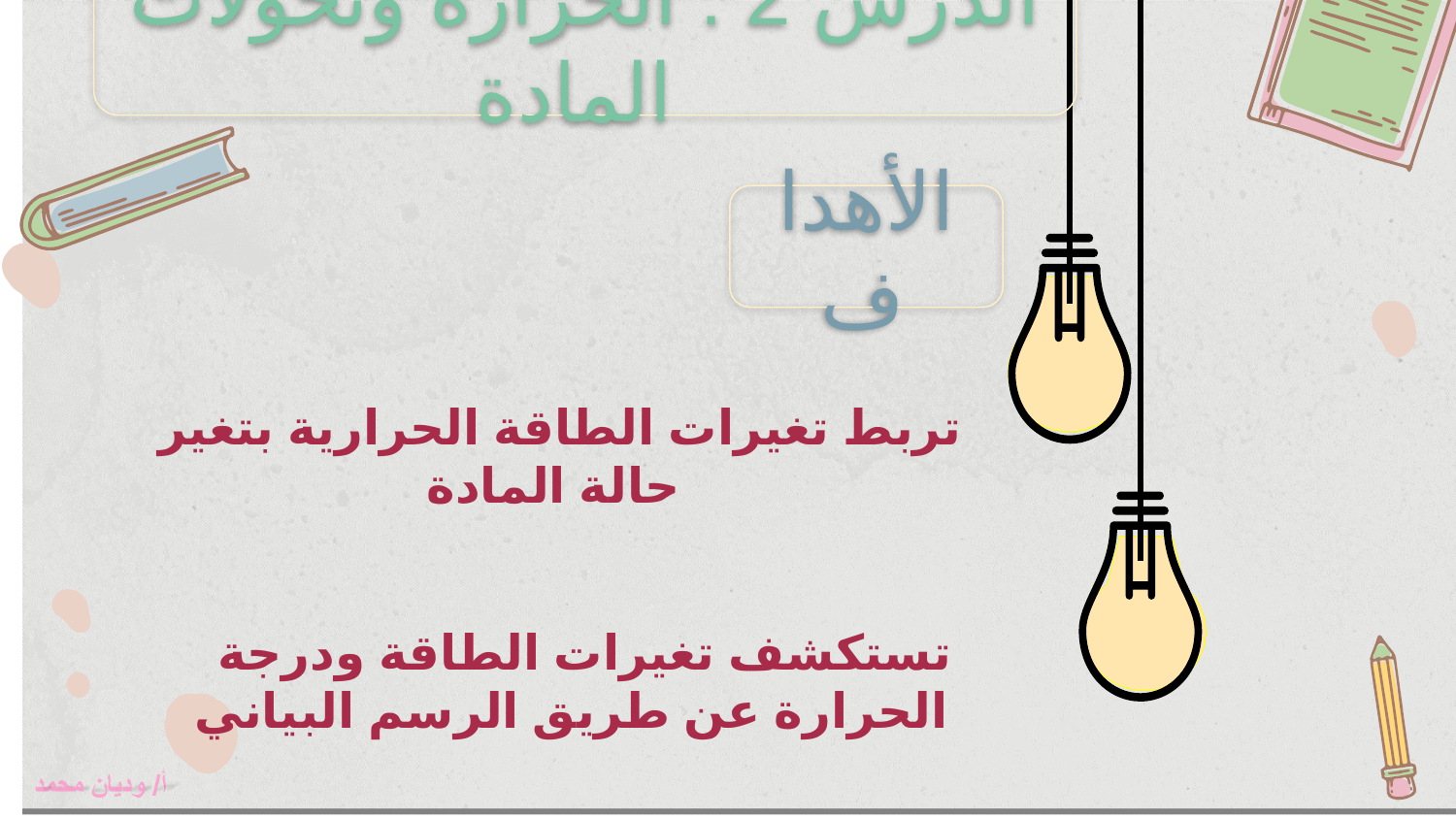

الدرس 2 : الحرارة وتحولات المادة

الأهداف

تربط تغيرات الطاقة الحرارية بتغير حالة المادة

تستكشف تغيرات الطاقة ودرجة الحرارة عن طريق الرسم البياني